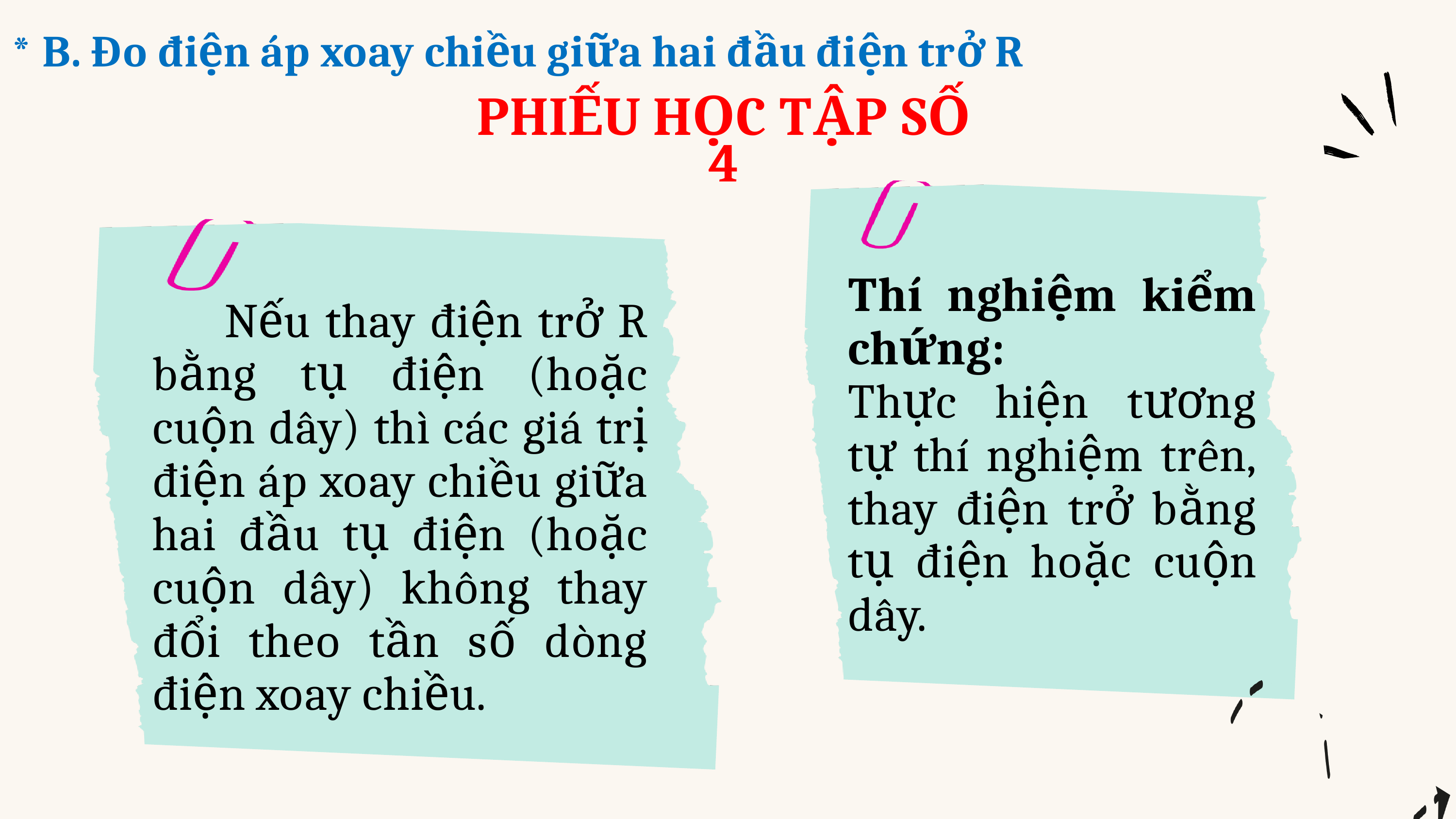

* B. Đo điện áp xoay chiều giữa hai đầu điện trở R

PHIẾU HỌC TẬP SỐ 4

	Nếu thay điện trở R bằng tụ điện (hoặc cuộn dây) thì các giá trị điện áp xoay chiều giữa hai đầu tụ điện (hoặc cuộn dây) không thay đổi theo tần số dòng điện xoay chiều.
Thí nghiệm kiểm chứng:
Thực hiện tương tự thí nghiệm trên, thay điện trở bằng tụ điện hoặc cuộn dây.